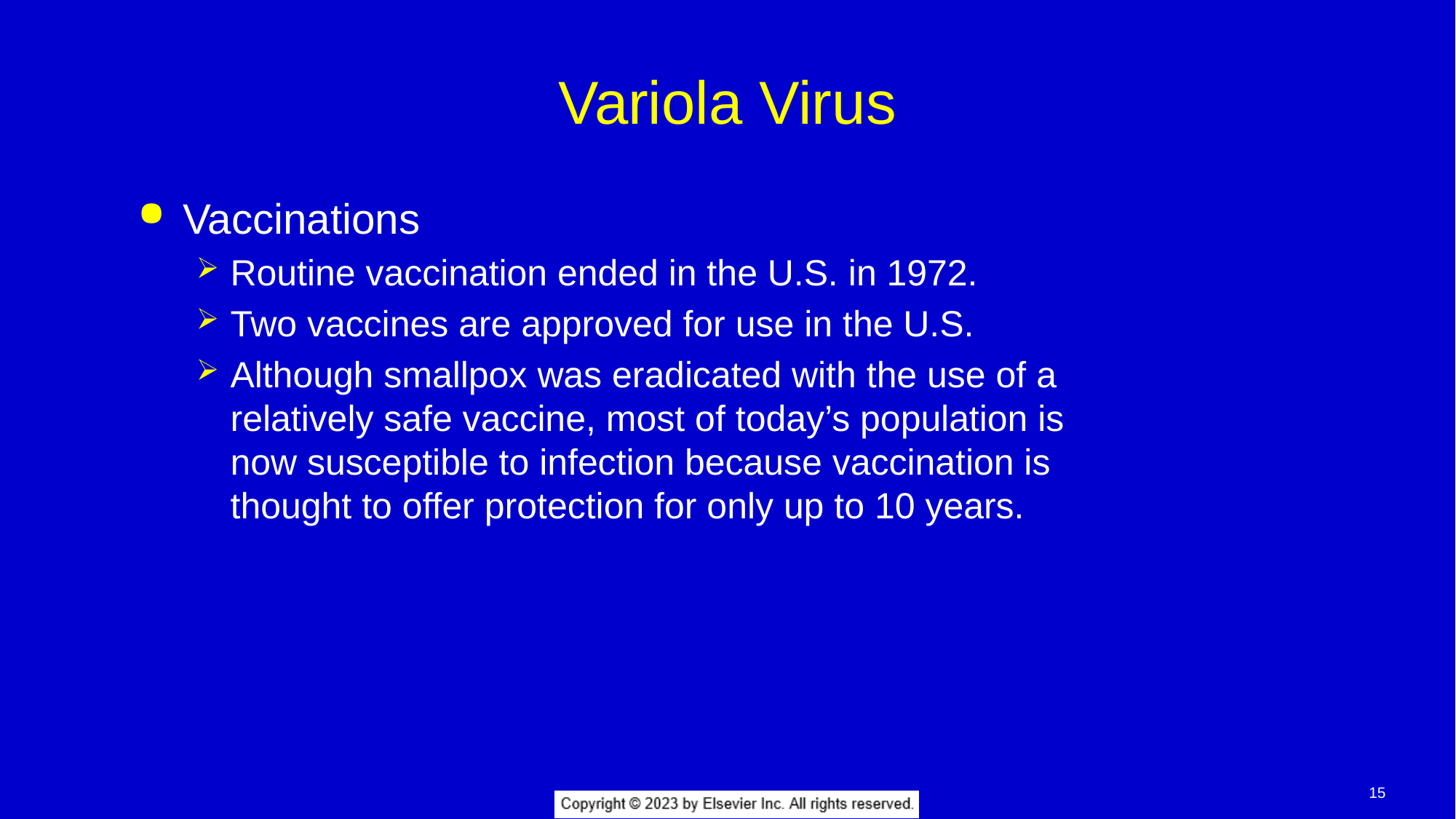

# Variola Virus
Vaccinations
Routine vaccination ended in the U.S. in 1972.
Two vaccines are approved for use in the U.S.
Although smallpox was eradicated with the use of a relatively safe vaccine, most of today’s population is now susceptible to infection because vaccination is thought to offer protection for only up to 10 years.